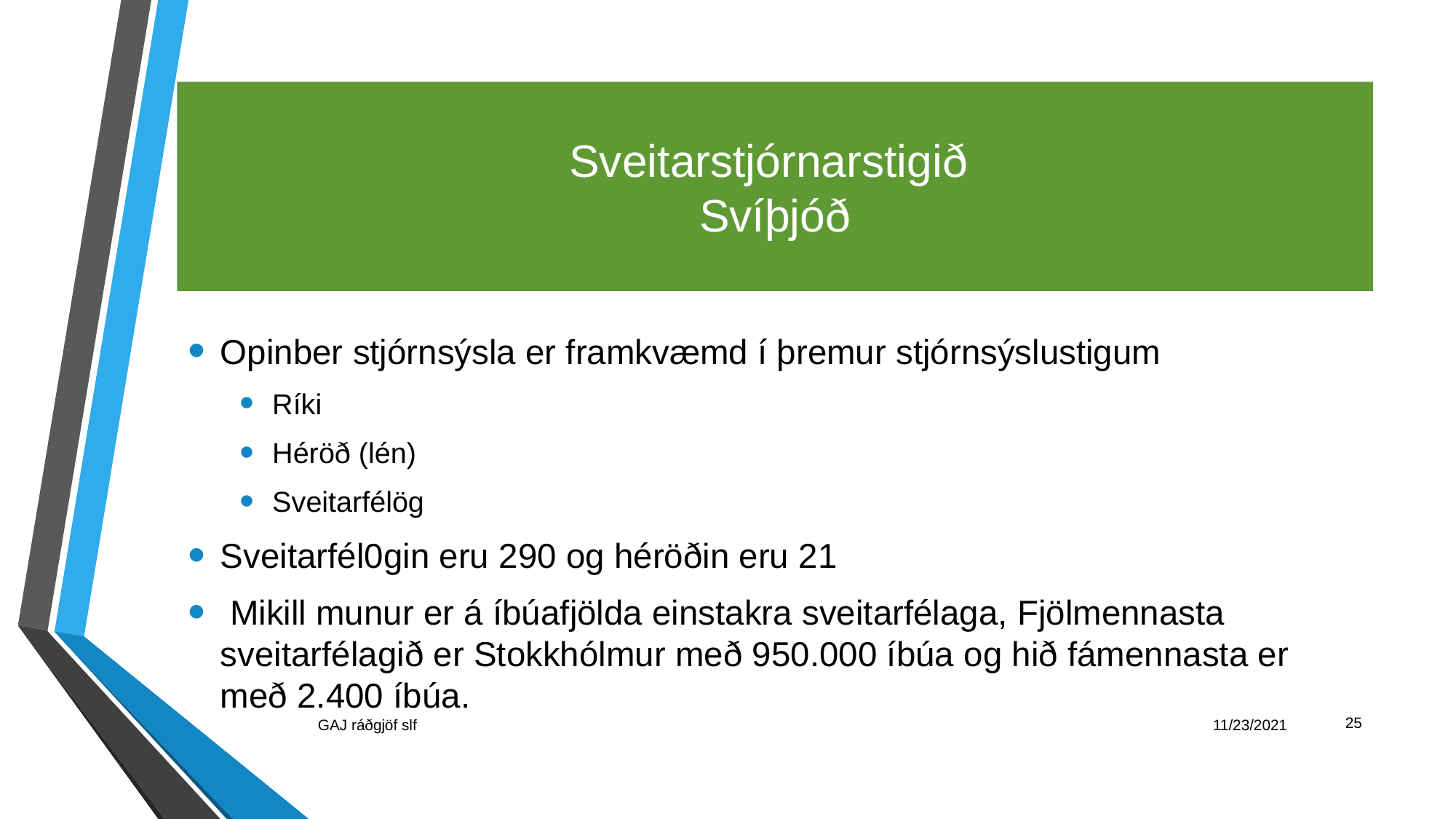

# Sveitarstjórnarstigið Svíþjóð
Opinber stjórnsýsla er framkvæmd í þremur stjórnsýslustigum
Ríki
Héröð (lén)
Sveitarfélög
Sveitarfél0gin eru 290 og héröðin eru 21
 Mikill munur er á íbúafjölda einstakra sveitarfélaga, Fjölmennasta sveitarfélagið er Stokkhólmur með 950.000 íbúa og hið fámennasta er með 2.400 íbúa.

25
GAJ ráðgjöf slf
11/23/2021